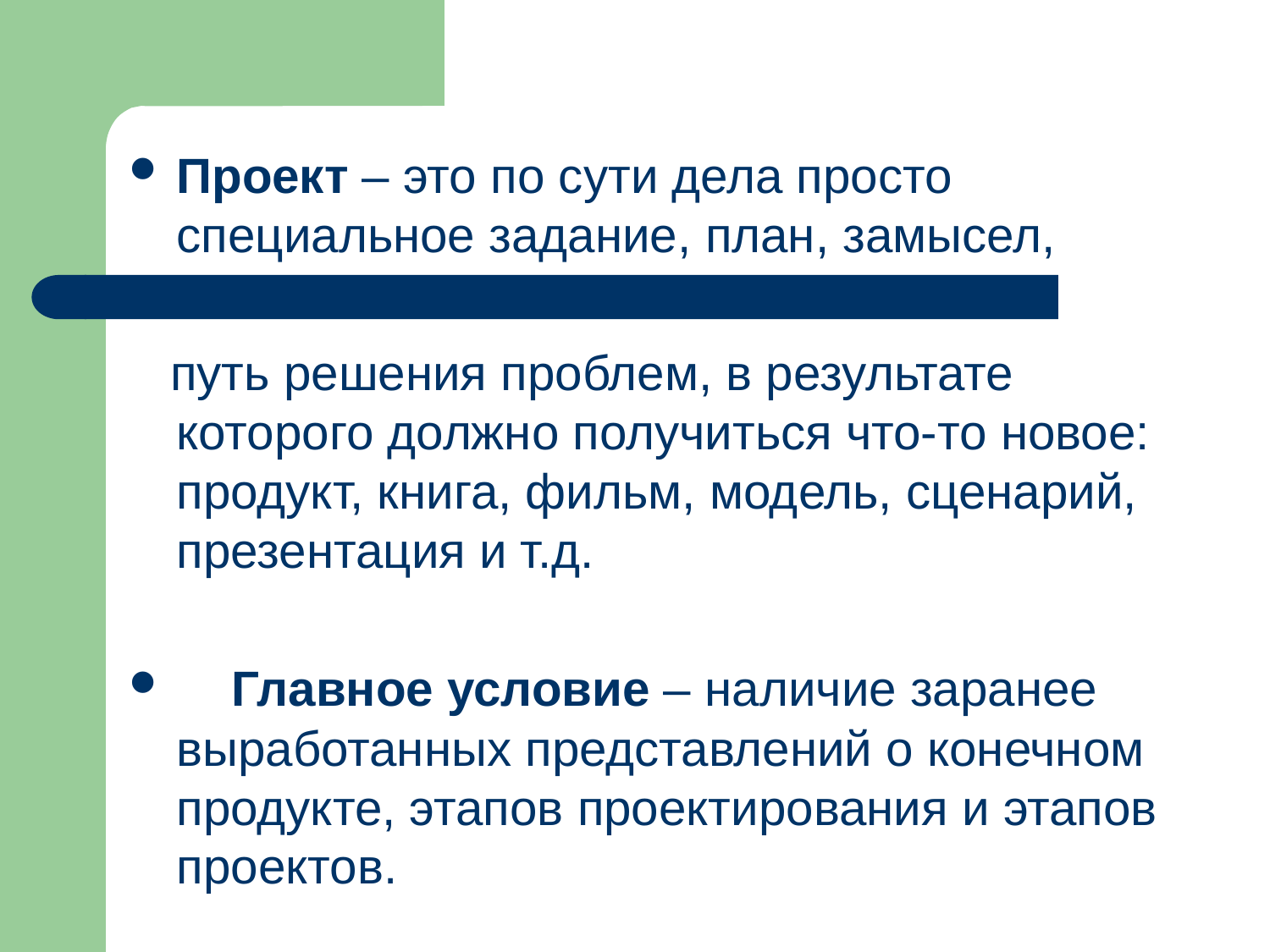

#
Проект – это по сути дела просто специальное задание, план, замысел,

   путь решения проблем, в результате которого должно получиться что-то новое: продукт, книга, фильм, модель, сценарий, презентация и т.д.

    Главное условие – наличие заранее выработанных представлений о конечном продукте, этапов проектирования и этапов проектов.